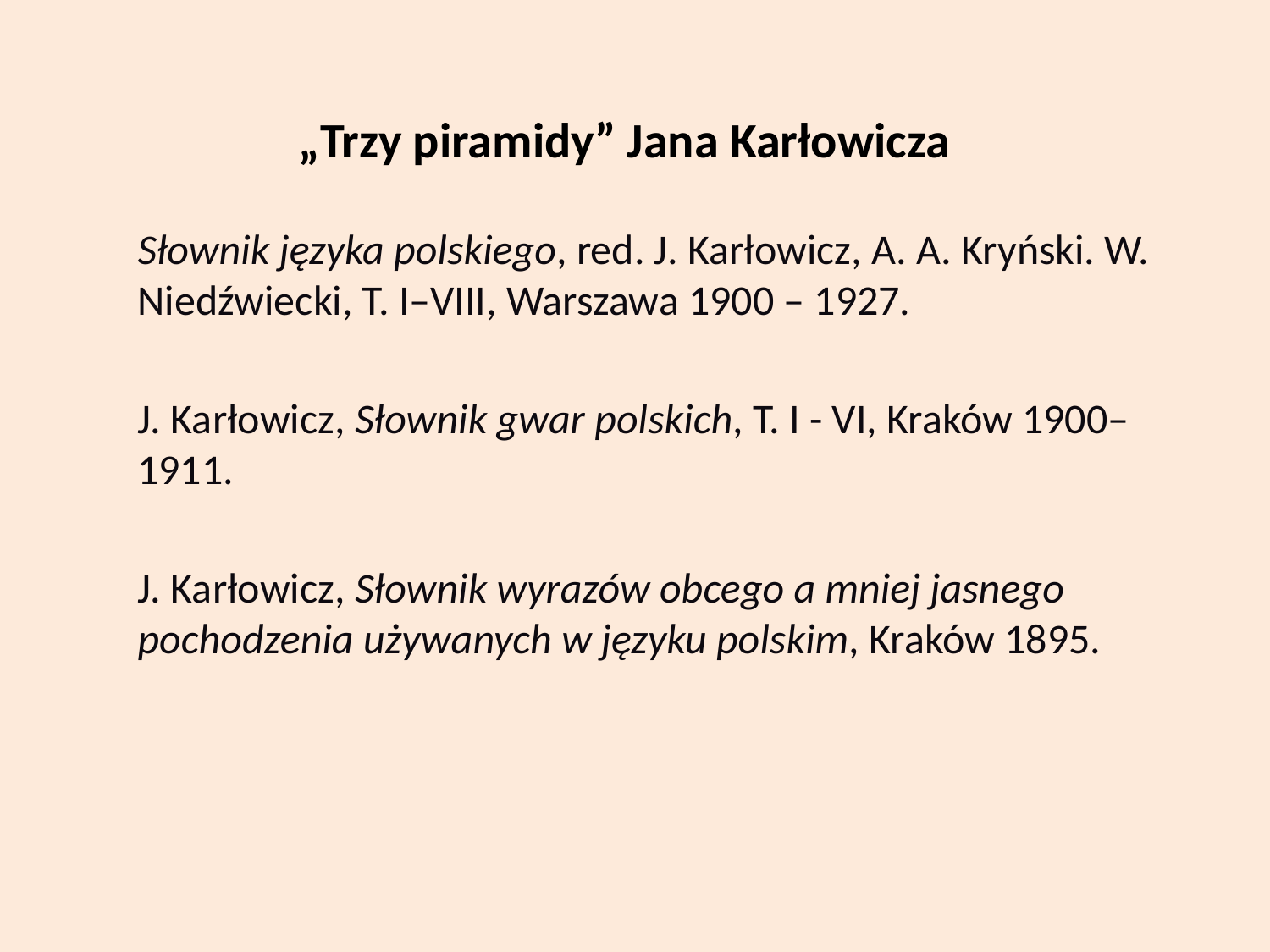

# „Trzy piramidy” Jana Karłowicza
Słownik języka polskiego, red. J. Karłowicz, A. A. Kryński. W. Niedźwiecki, T. I–VIII, Warszawa 1900 – 1927.

J. Karłowicz, Słownik gwar polskich, T. I - VI, Kraków 1900–1911.

J. Karłowicz, Słownik wyrazów obcego a mniej jasnego pochodzenia używanych w języku polskim, Kraków 1895.